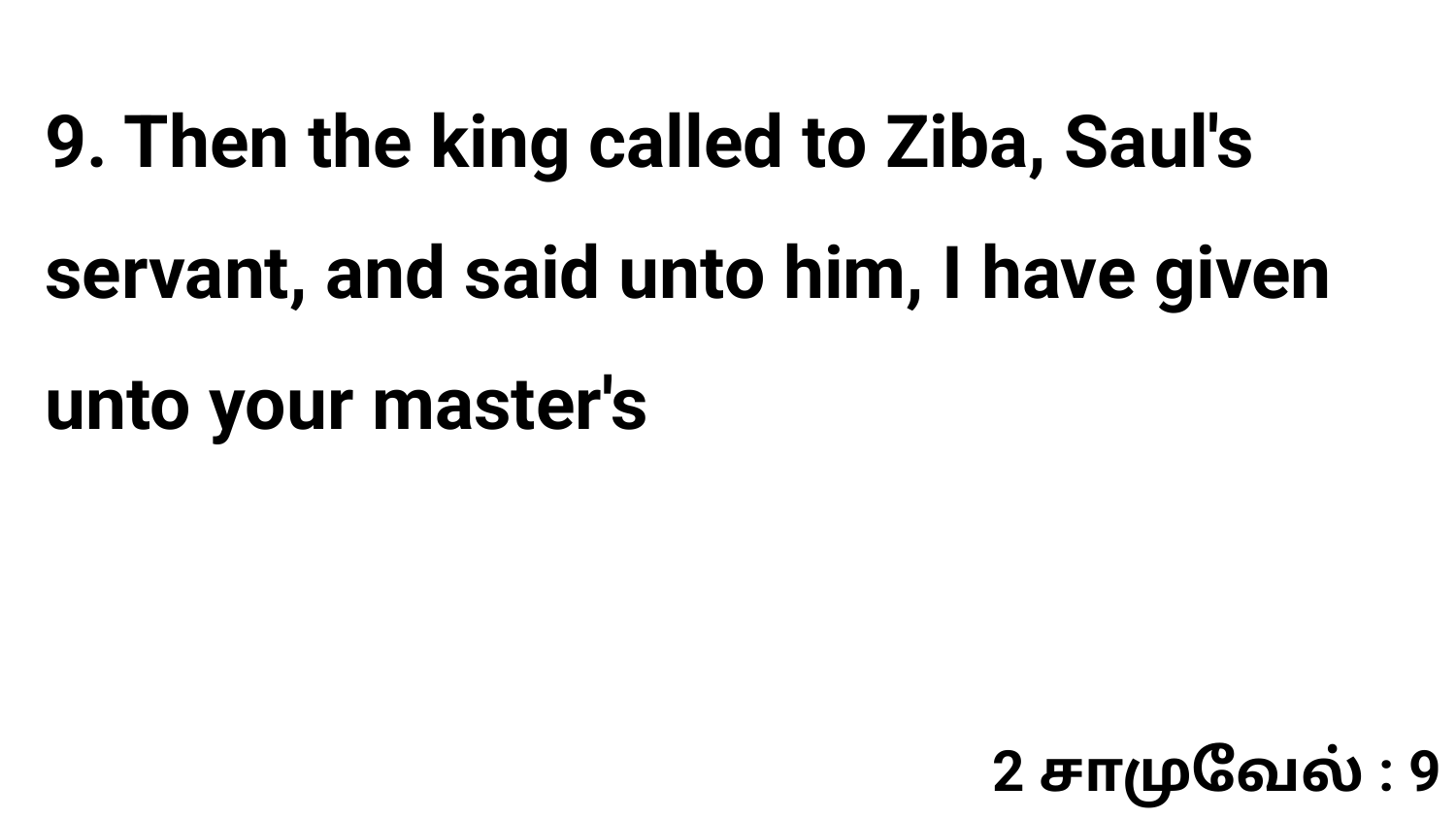

9. Then the king called to Ziba, Saul's servant, and said unto him, I have given unto your master's
2 சாமுவேல் : 9